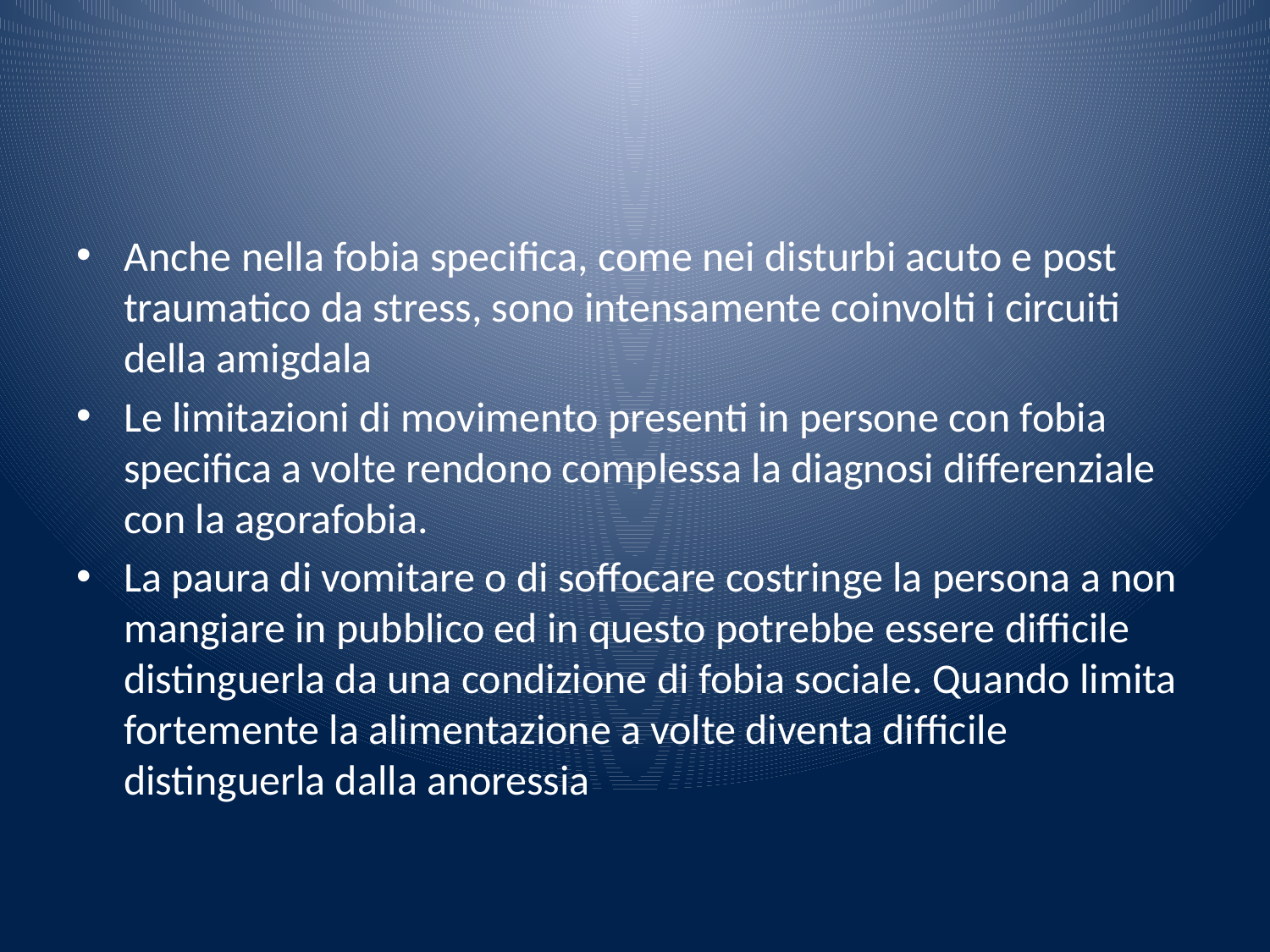

#
Anche nella fobia specifica, come nei disturbi acuto e post traumatico da stress, sono intensamente coinvolti i circuiti della amigdala
Le limitazioni di movimento presenti in persone con fobia specifica a volte rendono complessa la diagnosi differenziale con la agorafobia.
La paura di vomitare o di soffocare costringe la persona a non mangiare in pubblico ed in questo potrebbe essere difficile distinguerla da una condizione di fobia sociale. Quando limita fortemente la alimentazione a volte diventa difficile distinguerla dalla anoressia